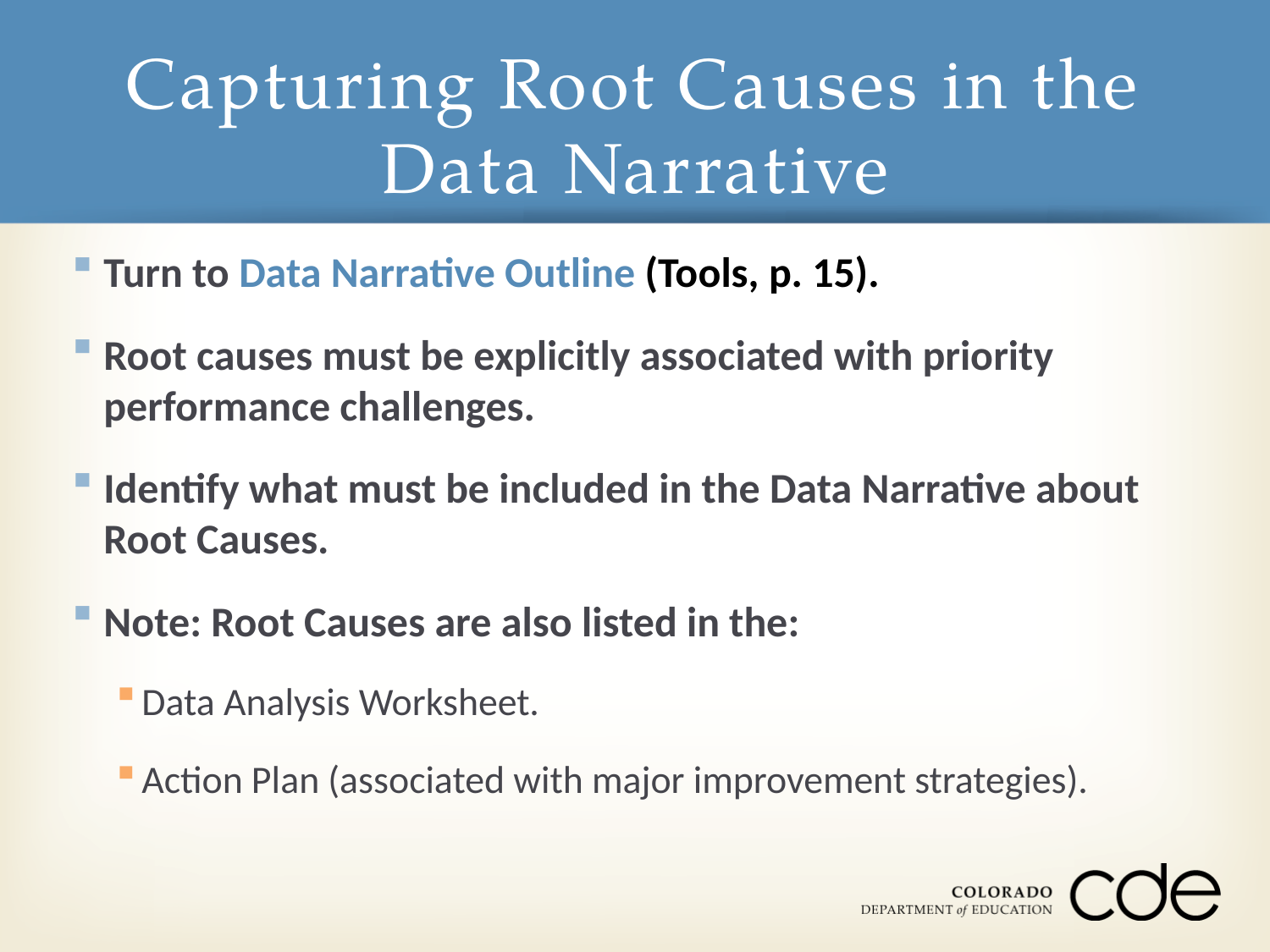

# Capturing Root Causes in the Data Narrative
Turn to Data Narrative Outline (Tools, p. 15).
Root causes must be explicitly associated with priority performance challenges.
Identify what must be included in the Data Narrative about Root Causes.
Note: Root Causes are also listed in the:
Data Analysis Worksheet.
Action Plan (associated with major improvement strategies).